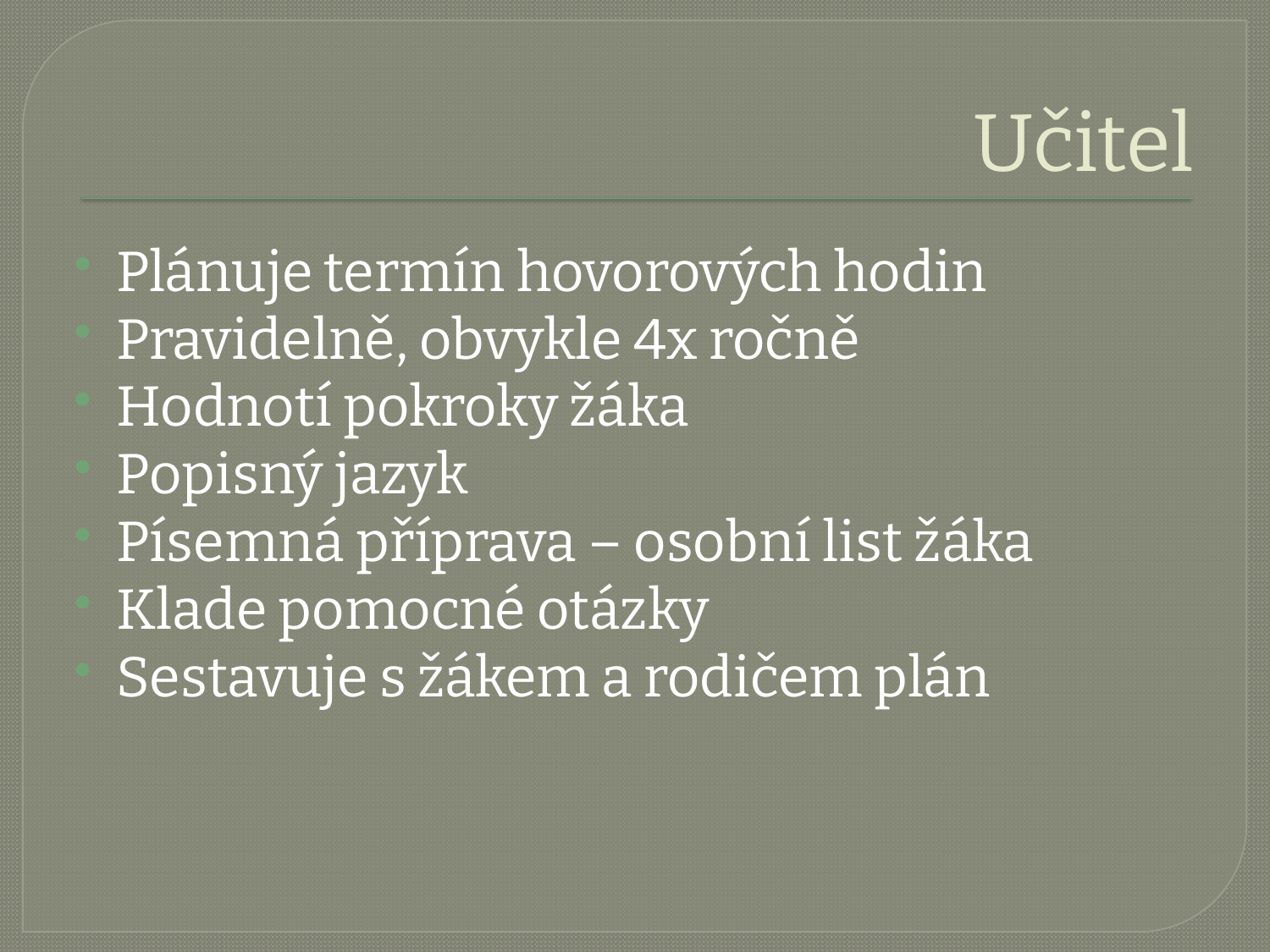

# Učitel
Plánuje termín hovorových hodin
Pravidelně, obvykle 4x ročně
Hodnotí pokroky žáka
Popisný jazyk
Písemná příprava – osobní list žáka
Klade pomocné otázky
Sestavuje s žákem a rodičem plán